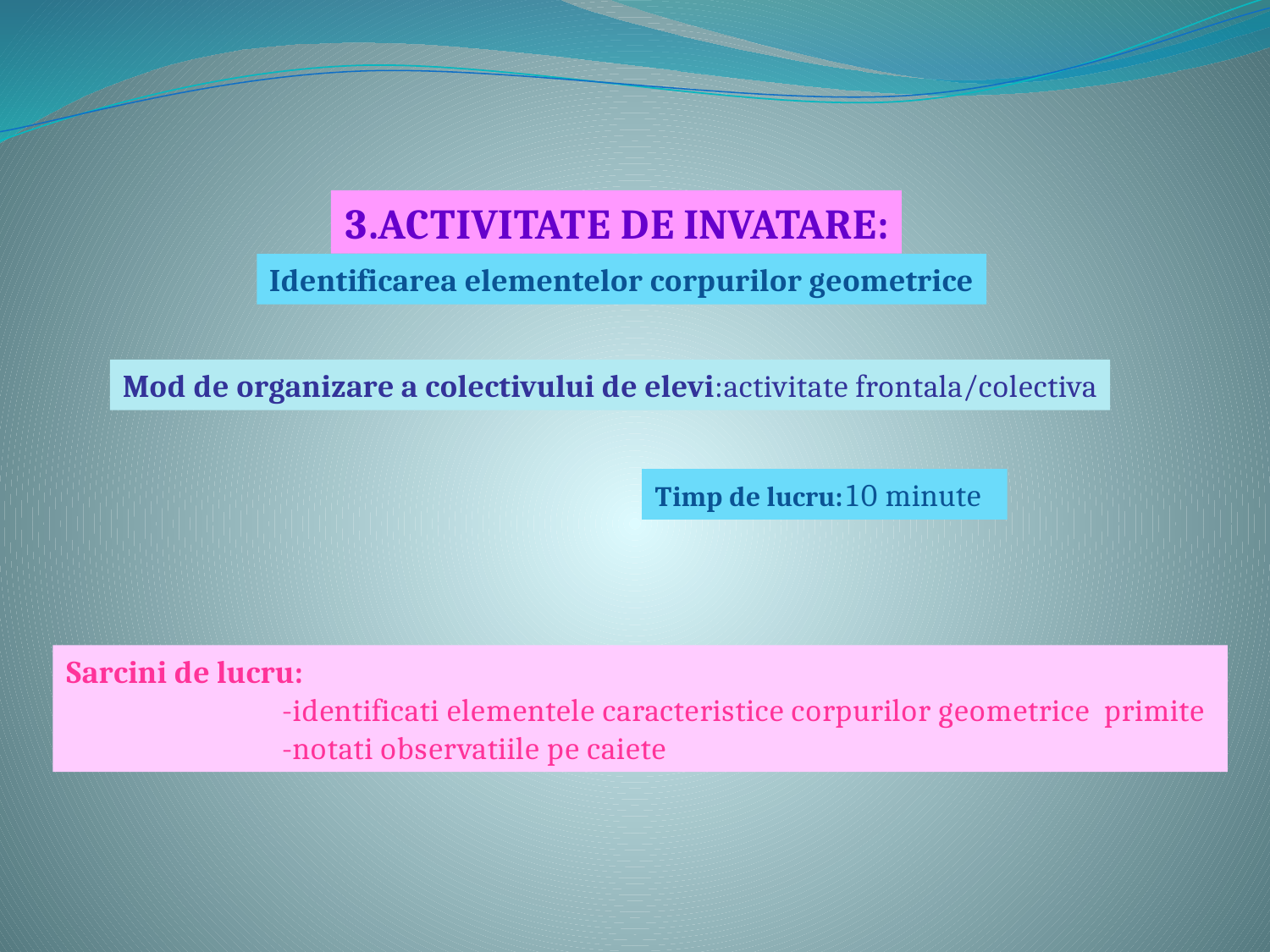

3.ACTIVITATE DE INVATARE:
Identificarea elementelor corpurilor geometrice
Mod de organizare a colectivului de elevi:activitate frontala/colectiva
Timp de lucru:10 minute
Sarcini de lucru:
                               -identificati elementele caracteristice corpurilor geometrice  primite
                               -notati observatiile pe caiete